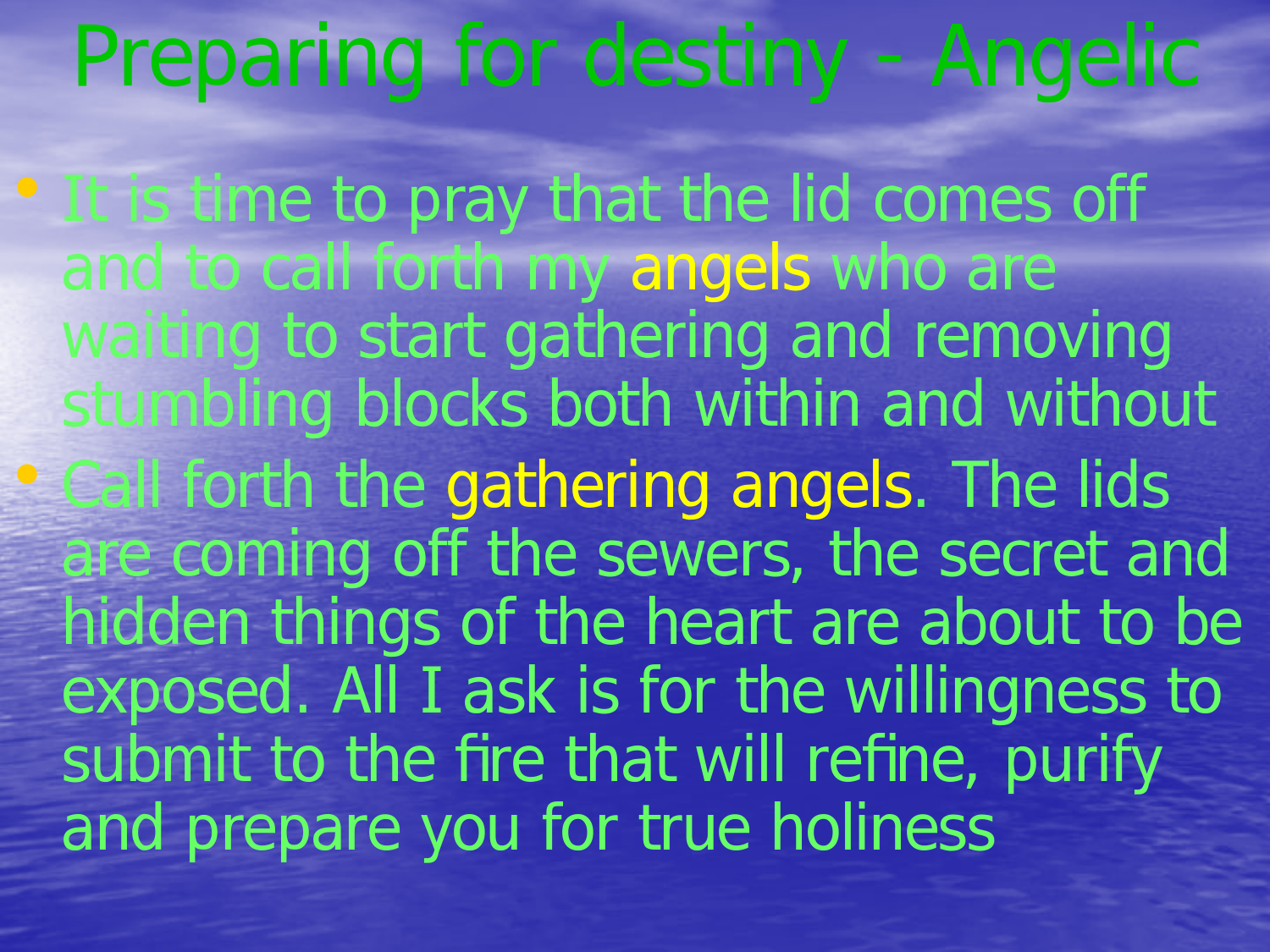

# Preparing for destiny - Angelic
It is time to pray that the lid comes off and to call forth my angels who are waiting to start gathering and removing stumbling blocks both within and without
Call forth the gathering angels. The lids are coming off the sewers, the secret and hidden things of the heart are about to be exposed. All I ask is for the willingness to submit to the fire that will refine, purify and prepare you for true holiness